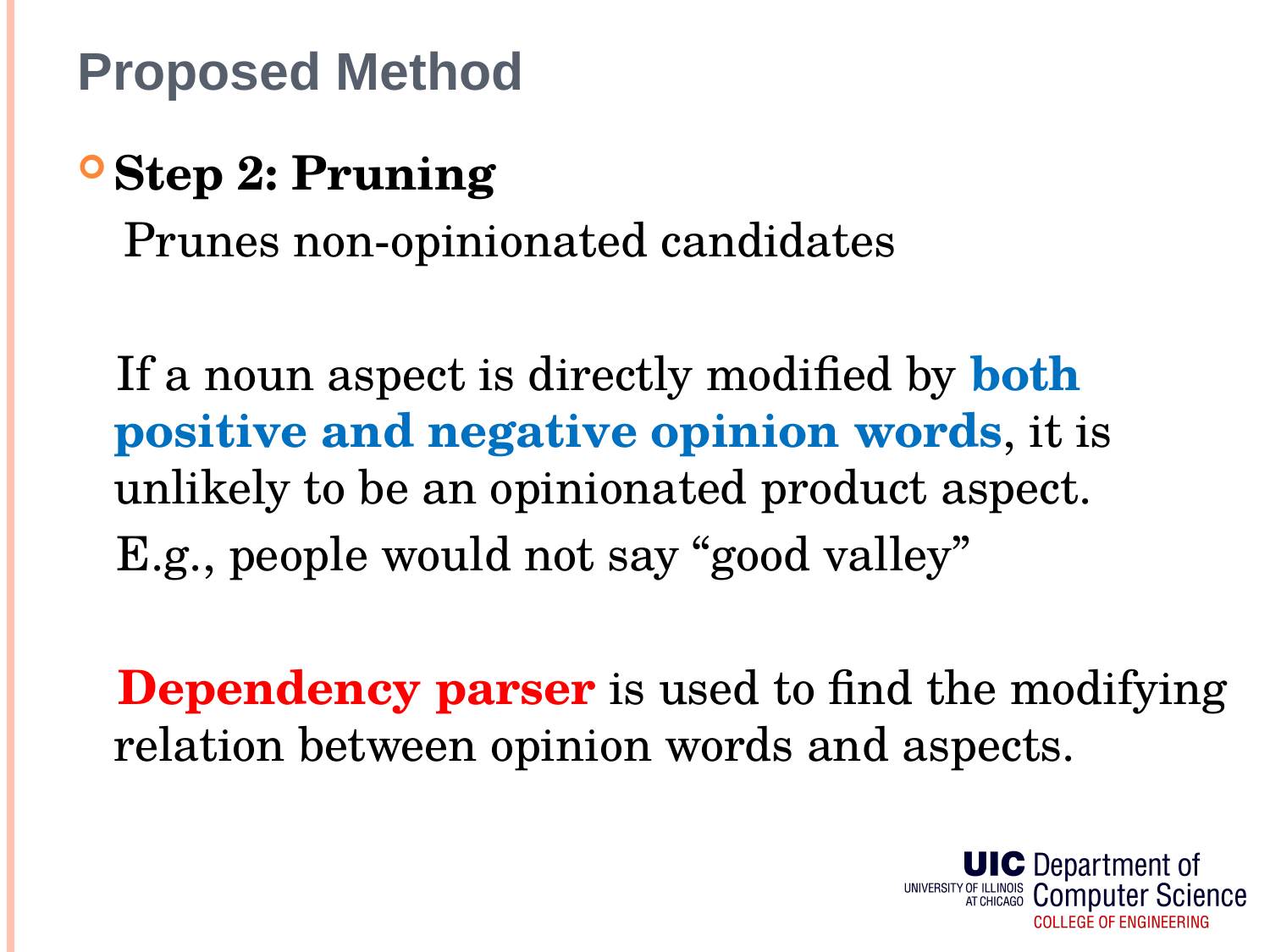

# Proposed Method
Step 2: Pruning
    Prunes non-opinionated candidates

   If a noun aspect is directly modified by both positive and negative opinion words, it is unlikely to be an opinionated product aspect.
   E.g., people would not say “good valley”

   Dependency parser is used to find the modifying relation between opinion words and aspects.